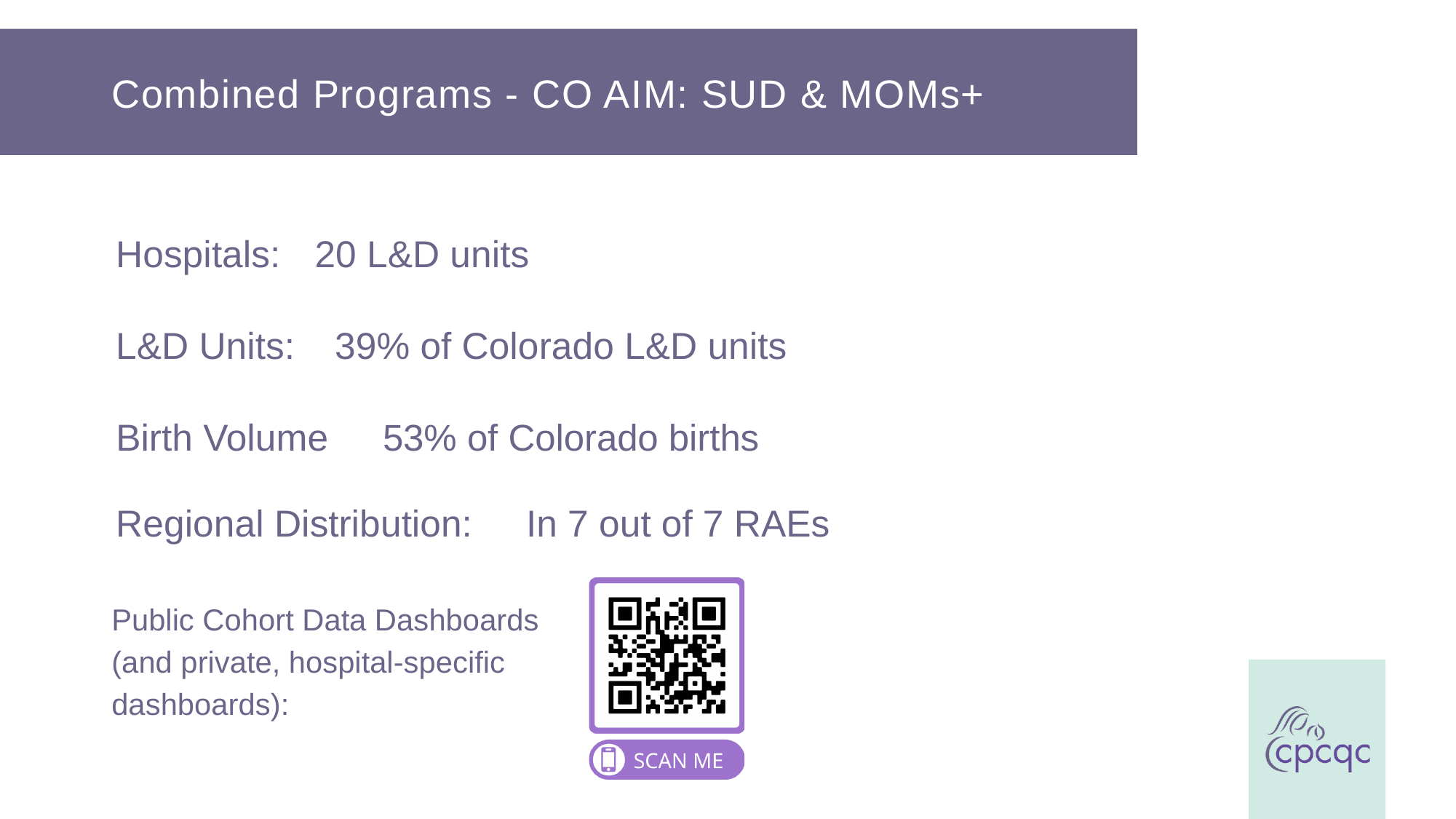

Combined Programs - CO AIM: SUD & MOMs+
Hospitals:
20 L&D units
L&D Units:
39% of Colorado L&D units
Birth Volume
53% of Colorado births
Regional Distribution:
In 7 out of 7 RAEs

Public Cohort Data Dashboards (and private, hospital-specific dashboards):